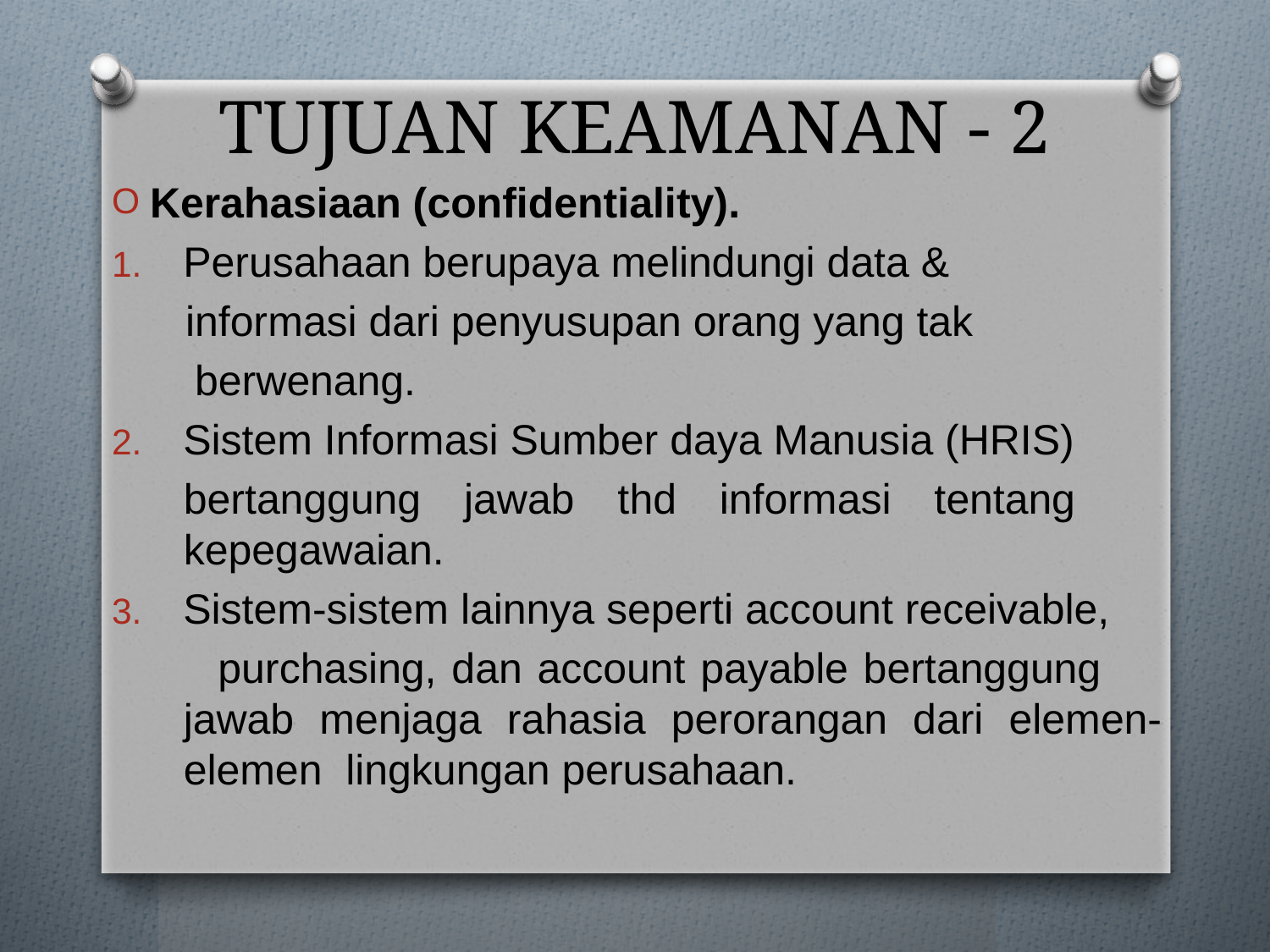

# TUJUAN KEAMANAN - 2
Kerahasiaan (confidentiality).
Perusahaan berupaya melindungi data &
	   informasi dari penyusupan orang yang tak
       berwenang.
Sistem Informasi Sumber daya Manusia (HRIS)
	bertanggung jawab thd informasi tentang   kepegawaian.
Sistem-sistem lainnya seperti account receivable,
       purchasing, dan account payable bertanggung     jawab menjaga rahasia perorangan dari elemen-elemen  lingkungan perusahaan.